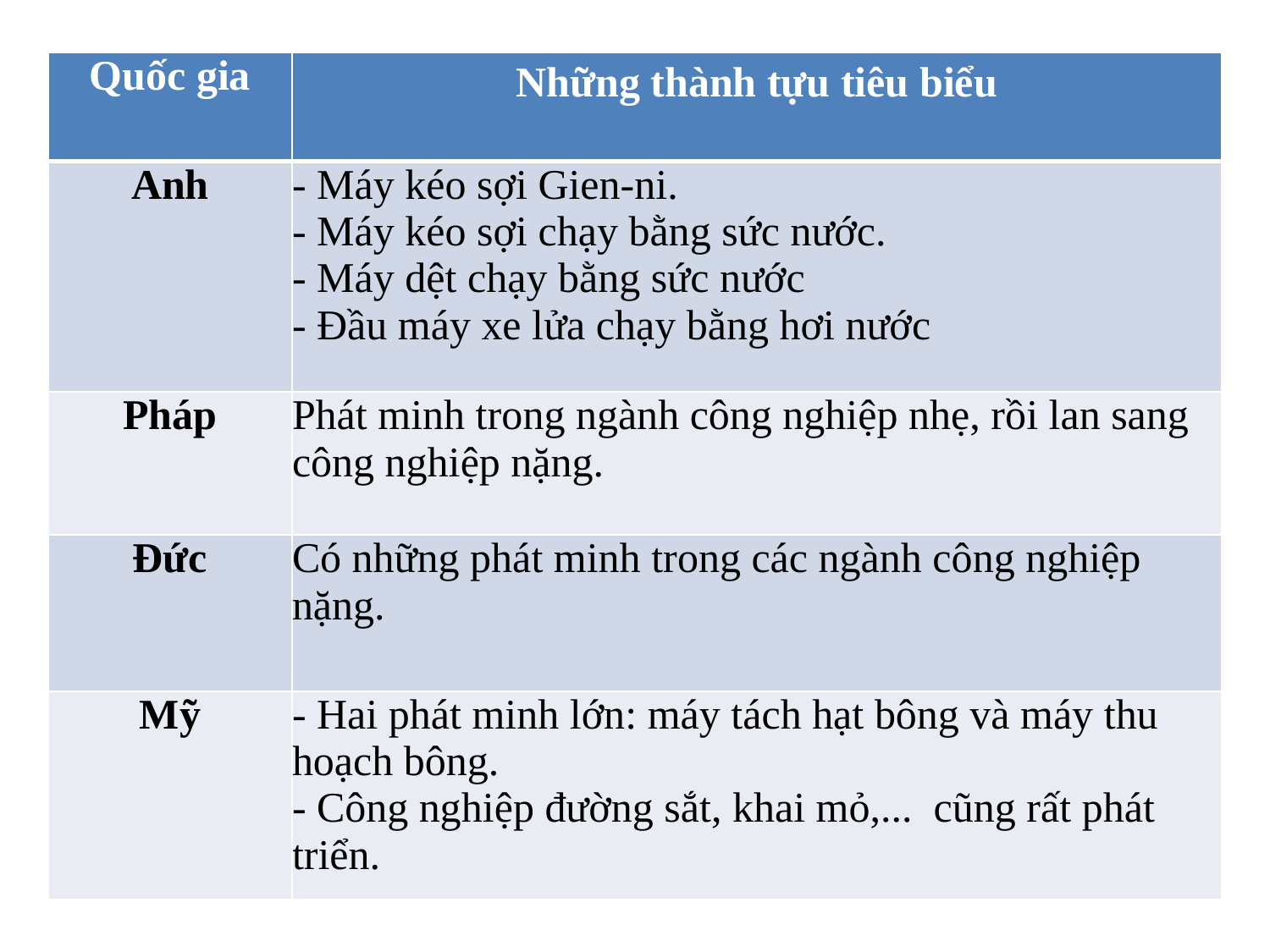

| Quốc gia | Những thành tựu tiêu biểu |
| --- | --- |
| Anh | - Máy kéo sợi Gien-ni. - Máy kéo sợi chạy bằng sức nước. - Máy dệt chạy bằng sức nước - Đầu máy xe lửa chạy bằng hơi nước |
| Pháp | Phát minh trong ngành công nghiệp nhẹ, rồi lan sang công nghiệp nặng. |
| Đức | Có những phát minh trong các ngành công nghiệp nặng. |
| Mỹ | - Hai phát minh lớn: máy tách hạt bông và máy thu hoạch bông. - Công nghiệp đường sắt, khai mỏ,...  cũng rất phát triển. |
Xéc-van-téc
Sếch-xpia.